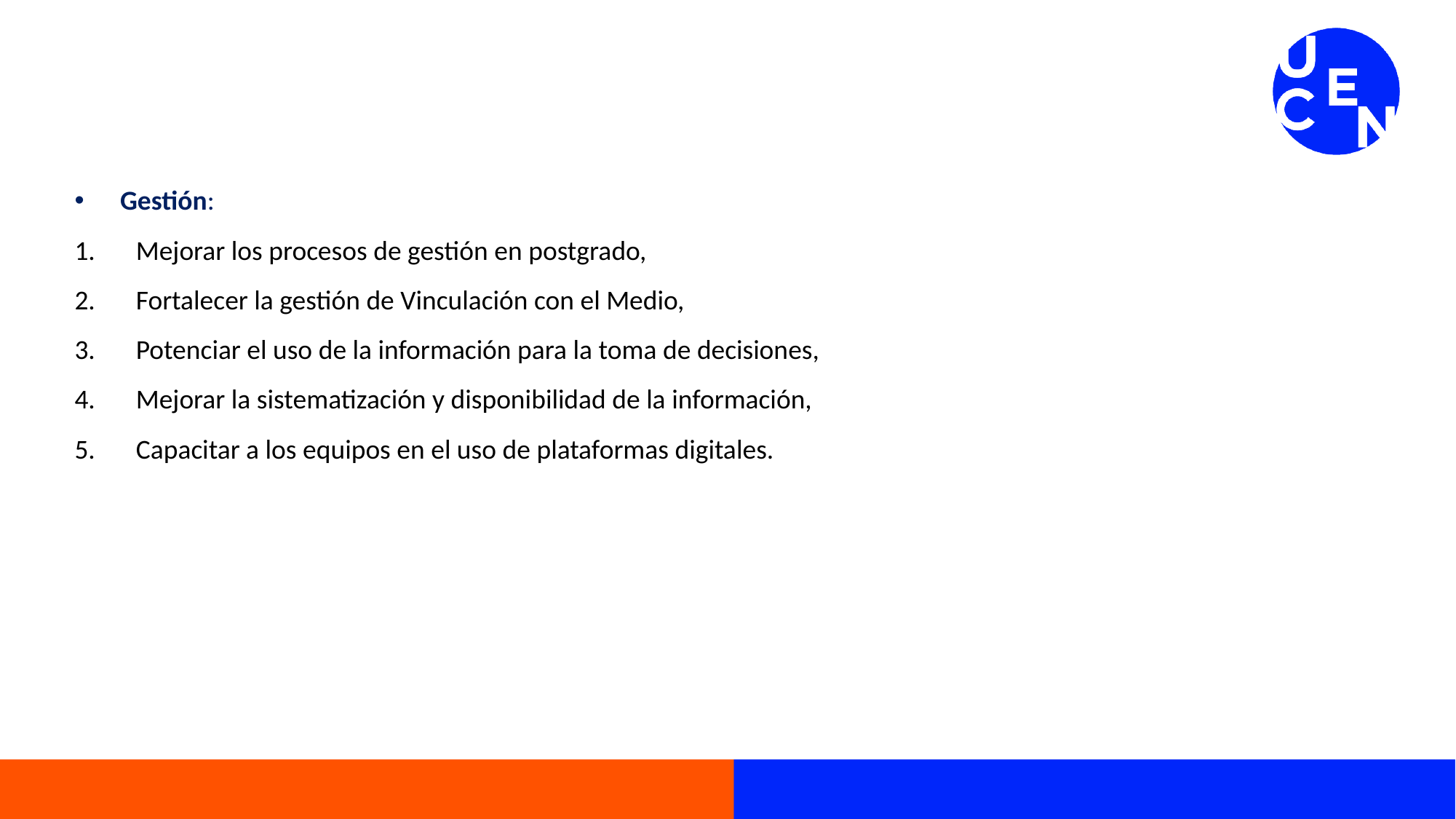

#
Gestión:
Mejorar los procesos de gestión en postgrado,
Fortalecer la gestión de Vinculación con el Medio,
Potenciar el uso de la información para la toma de decisiones,
Mejorar la sistematización y disponibilidad de la información,
Capacitar a los equipos en el uso de plataformas digitales.